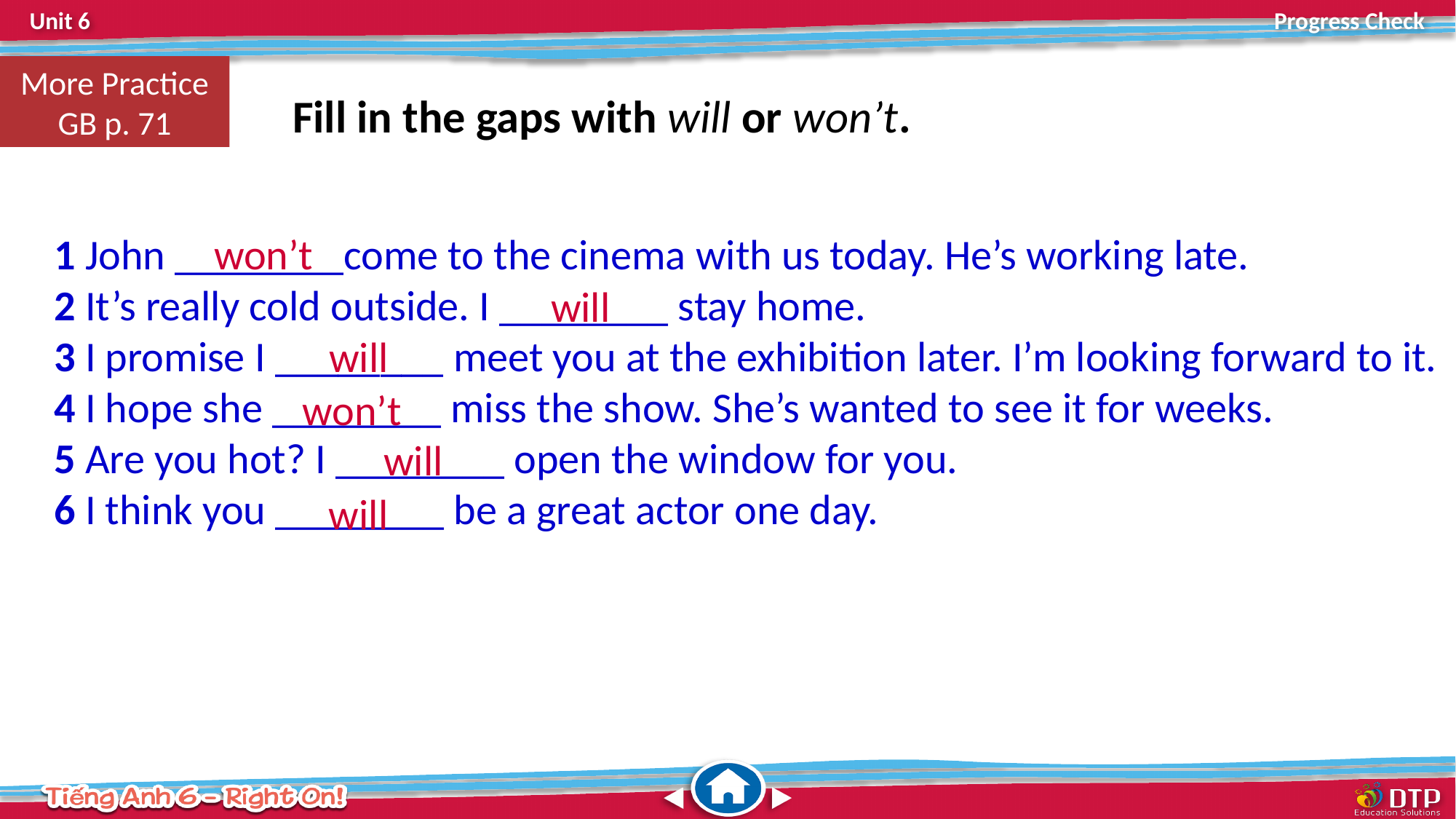

More Practice
GB p. 71
Fill in the gaps with will or won’t.
1 John ________come to the cinema with us today. He’s working late.
2 It’s really cold outside. I ________ stay home.
3 I promise I ________ meet you at the exhibition later. I’m looking forward to it.
4 I hope she ________ miss the show. She’s wanted to see it for weeks.
5 Are you hot? I ________ open the window for you.
6 I think you ________ be a great actor one day.
won’t
will
will
won’t
will
will